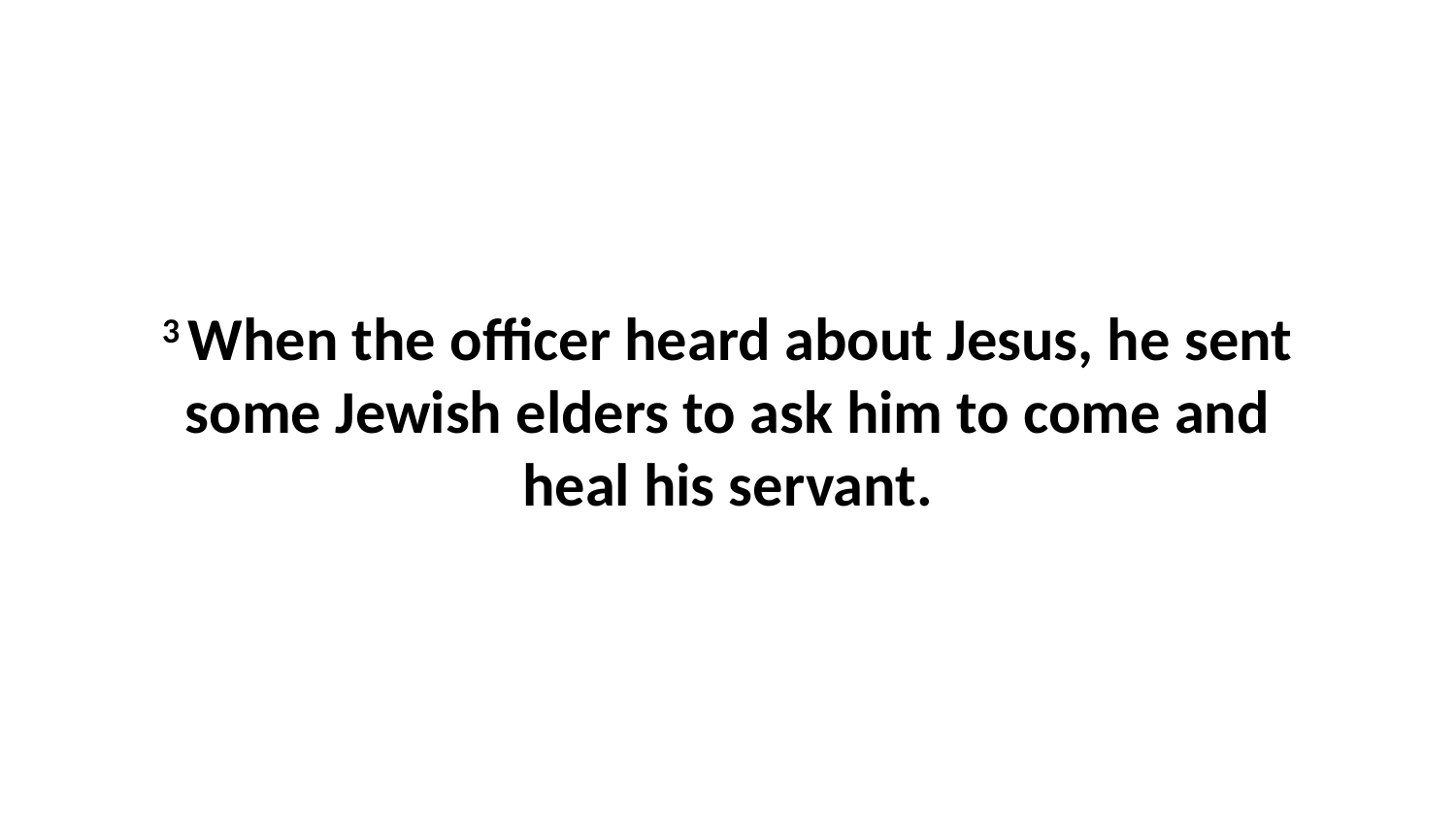

3 When the officer heard about Jesus, he sent some Jewish elders to ask him to come and heal his servant.